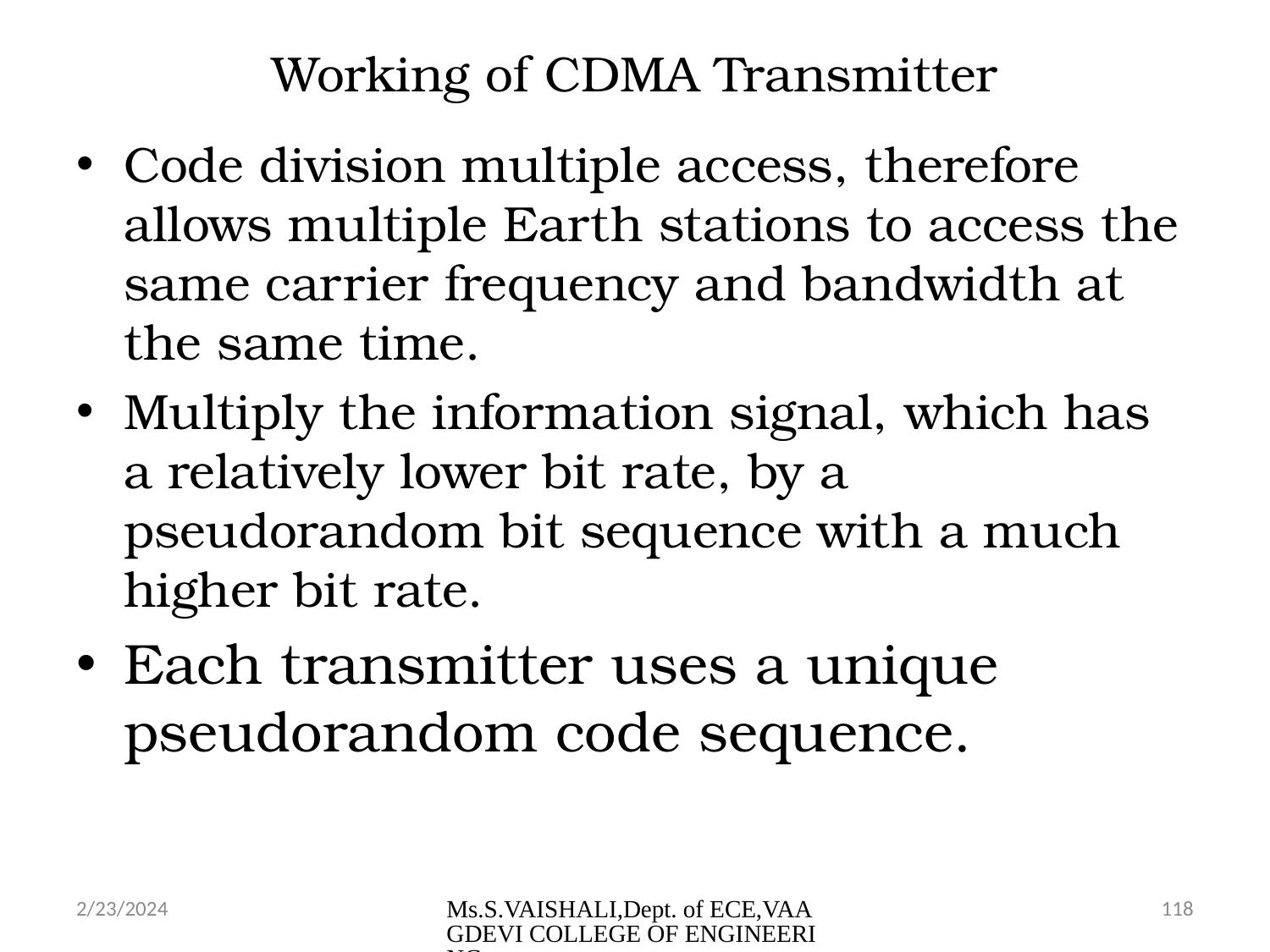

# Working of CDMA Transmitter
Code division multiple access, therefore allows multiple Earth stations to access the same carrier frequency and bandwidth at the same time.
Multiply the information signal, which has a relatively lower bit rate, by a pseudorandom bit sequence with a much higher bit rate.
Each transmitter uses a unique pseudorandom code sequence.

2/23/2024
Ms.S.VAISHALI,Dept. of ECE,VAAGDEVI COLLEGE OF ENGINEERING
118